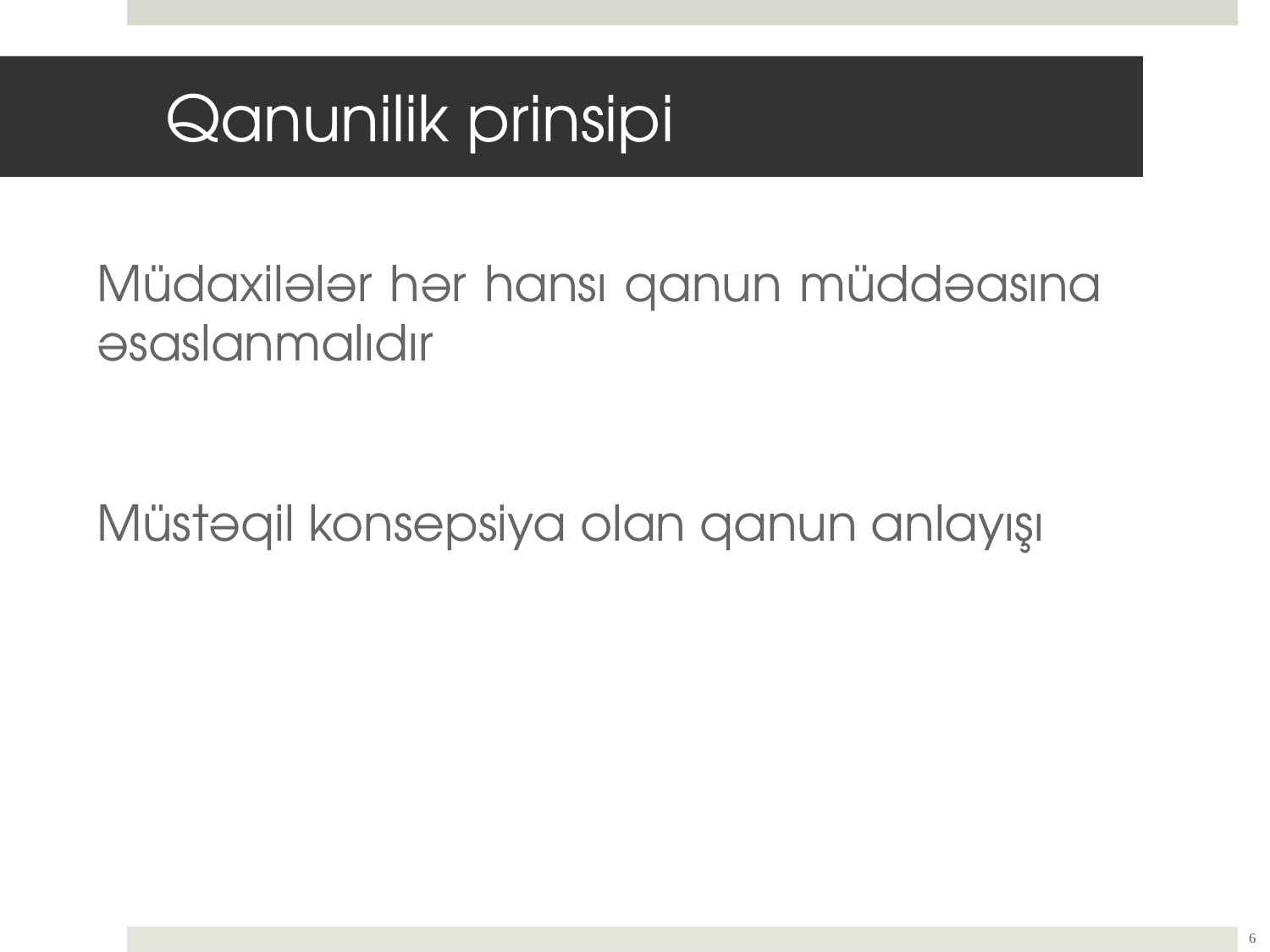

# Qanunilik prinsipi

Müdaxilələr hər hansı qanun müddəasına əsaslanmalıdır

Müstəqil konsepsiya olan qanun anlayışı
6